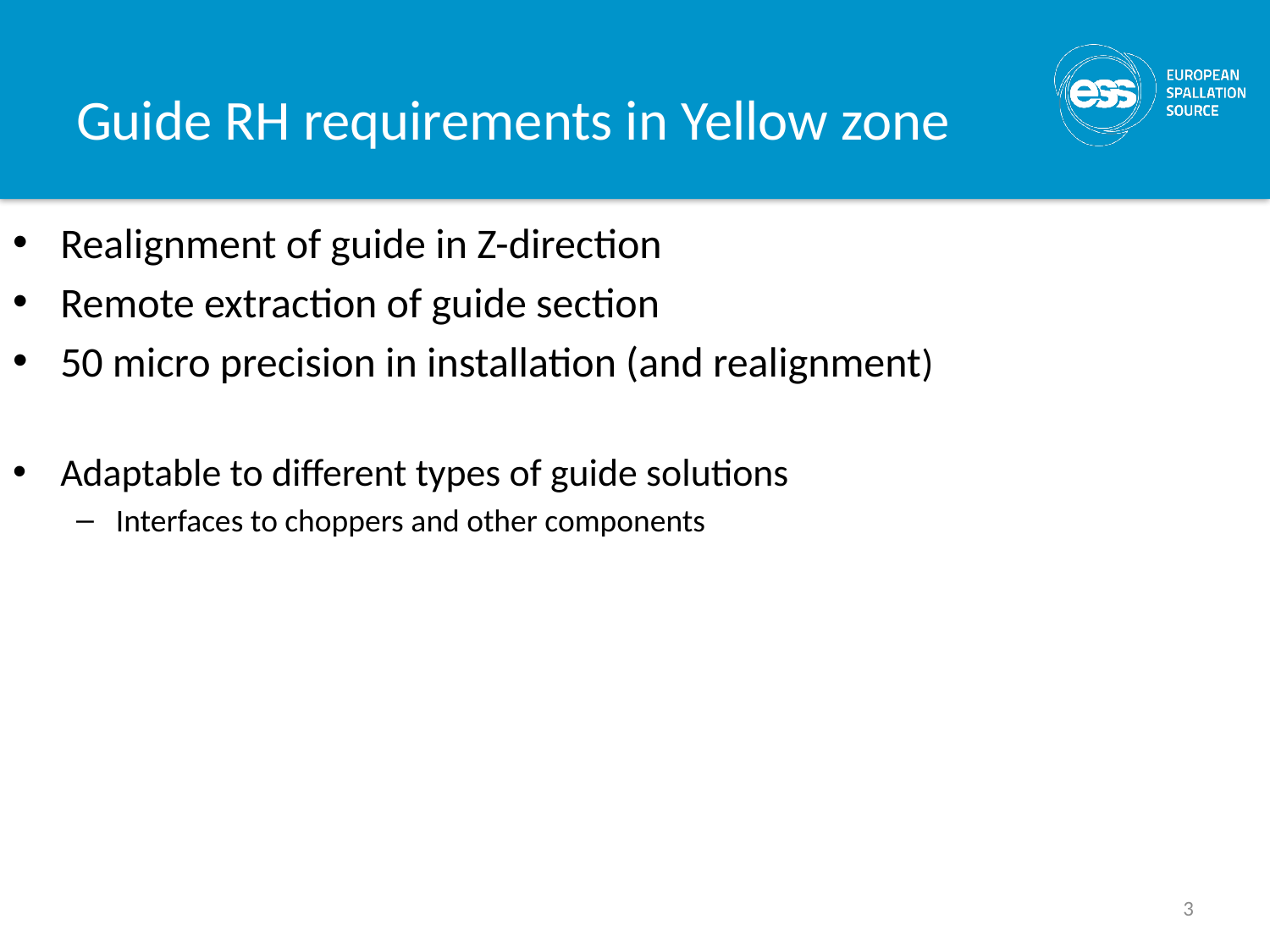

# Guide RH requirements in Yellow zone
Realignment of guide in Z-direction
Remote extraction of guide section
50 micro precision in installation (and realignment)

Adaptable to different types of guide solutions
Interfaces to choppers and other components
3